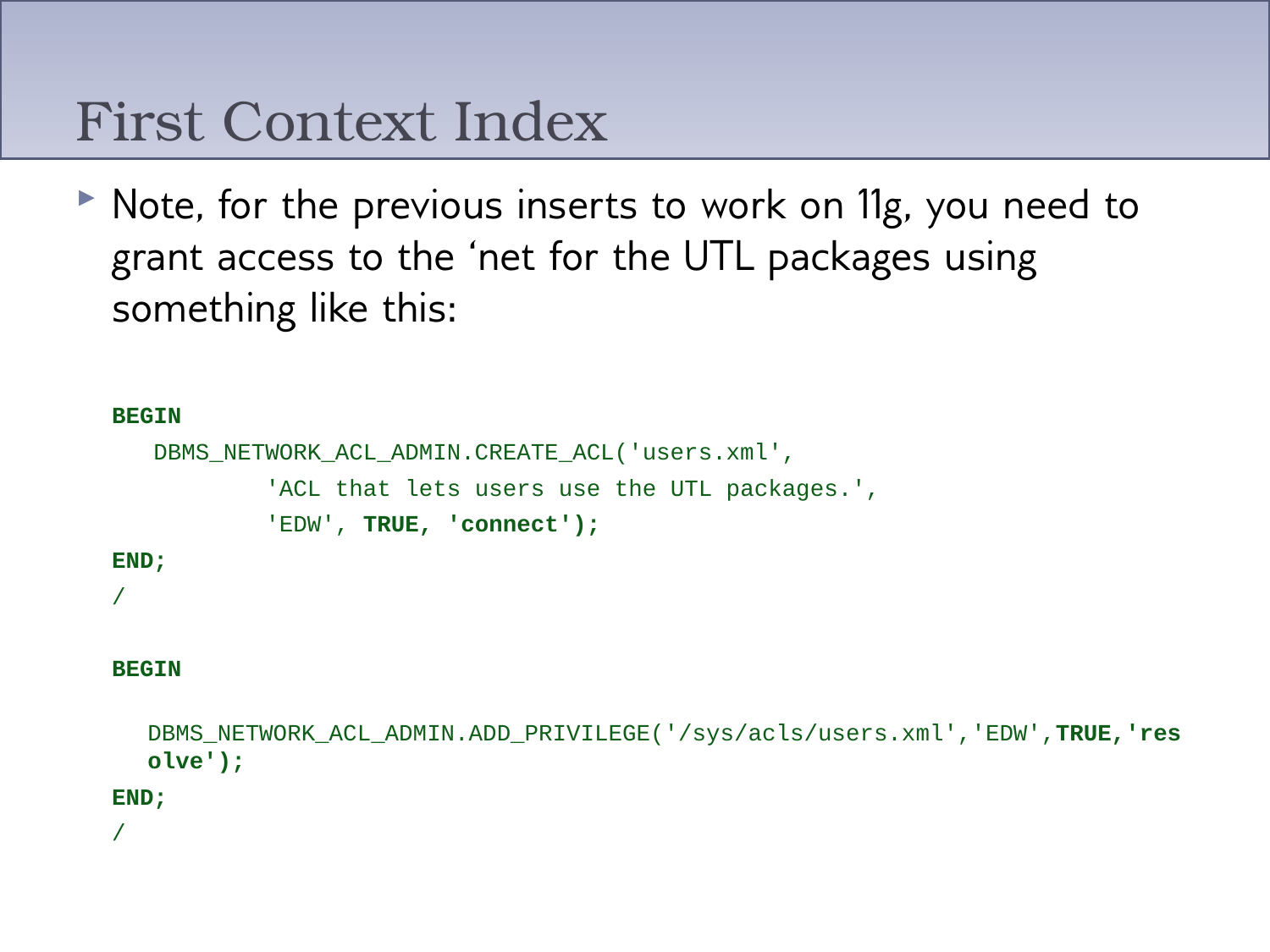

# First Context Index
Note, for the previous inserts to work on 11g, you need to grant access to the ‘net for the UTL packages using something like this:

BEGIN
   DBMS_NETWORK_ACL_ADMIN.CREATE_ACL('users.xml',
           'ACL that lets users use the UTL packages.',
           'EDW', TRUE, 'connect');
END;
/

BEGIN
   DBMS_NETWORK_ACL_ADMIN.ADD_PRIVILEGE('/sys/acls/users.xml','EDW',TRUE,'resolve');
END;
/